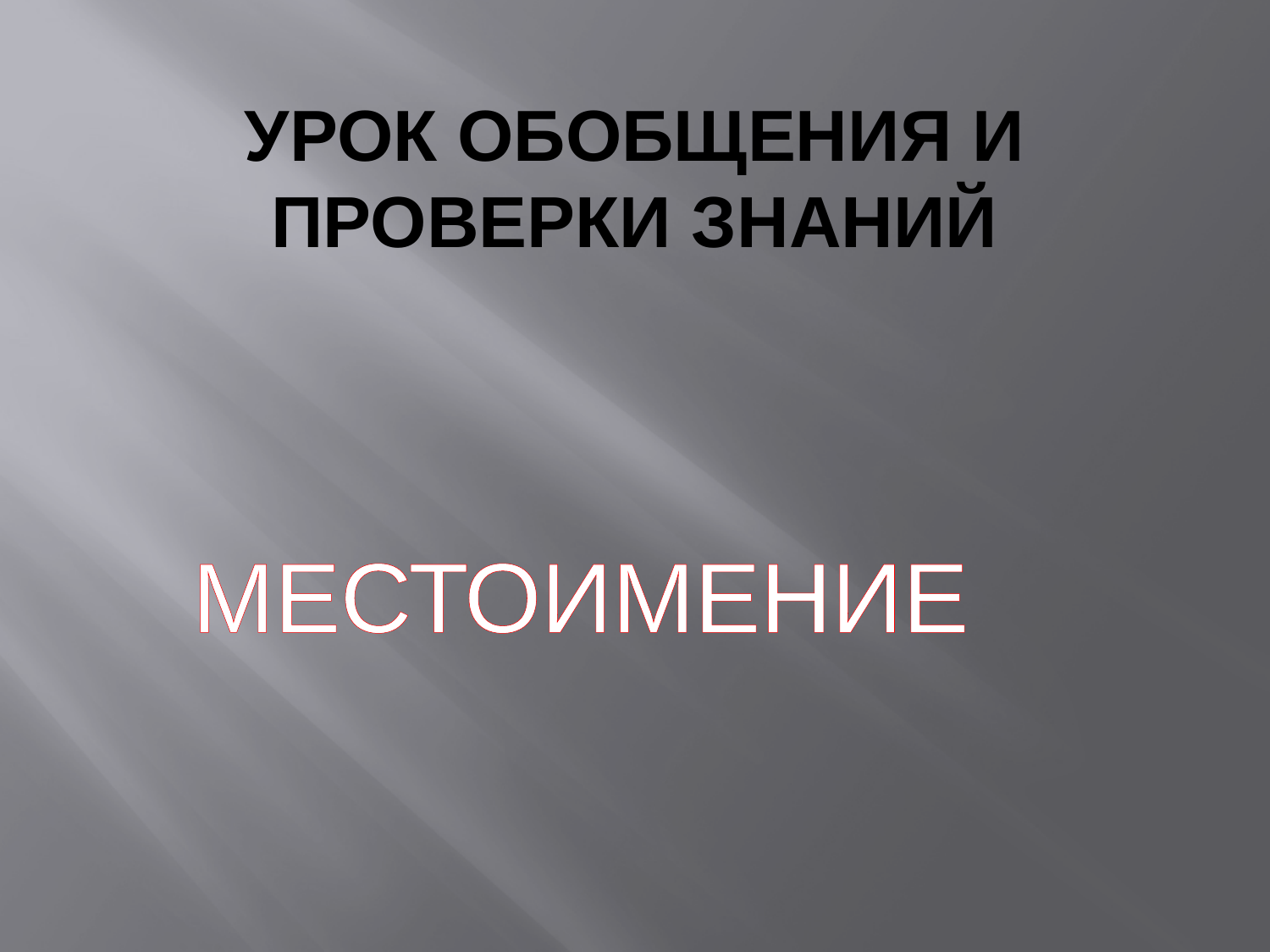

# УРОК ОБОБЩЕНИЯ И ПРОВЕРКИ ЗНАНИЙ

    МЕСТОИМЕНИЕ